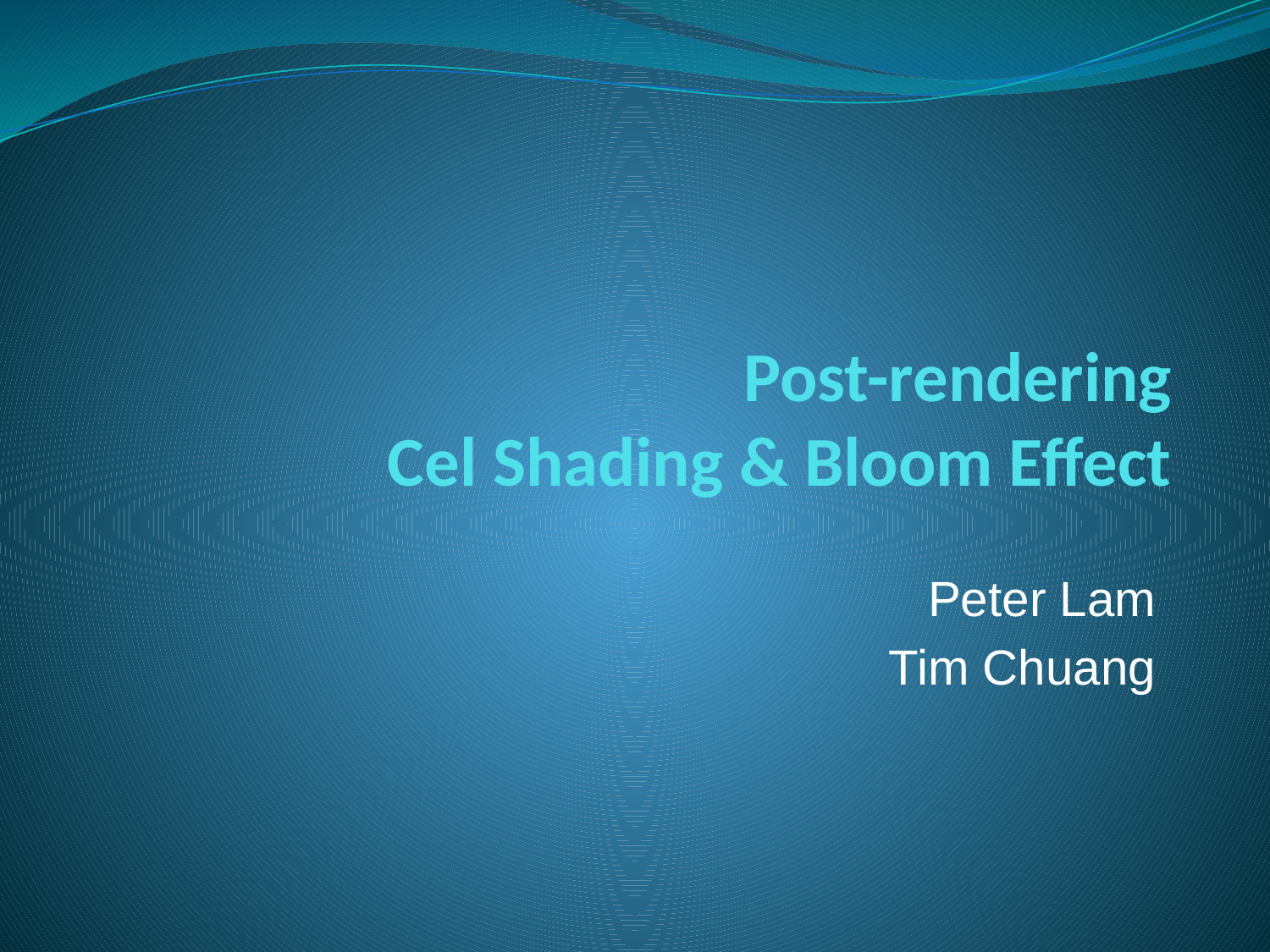

# Post-rendering Cel Shading & Bloom Effect
Peter Lam
Tim Chuang